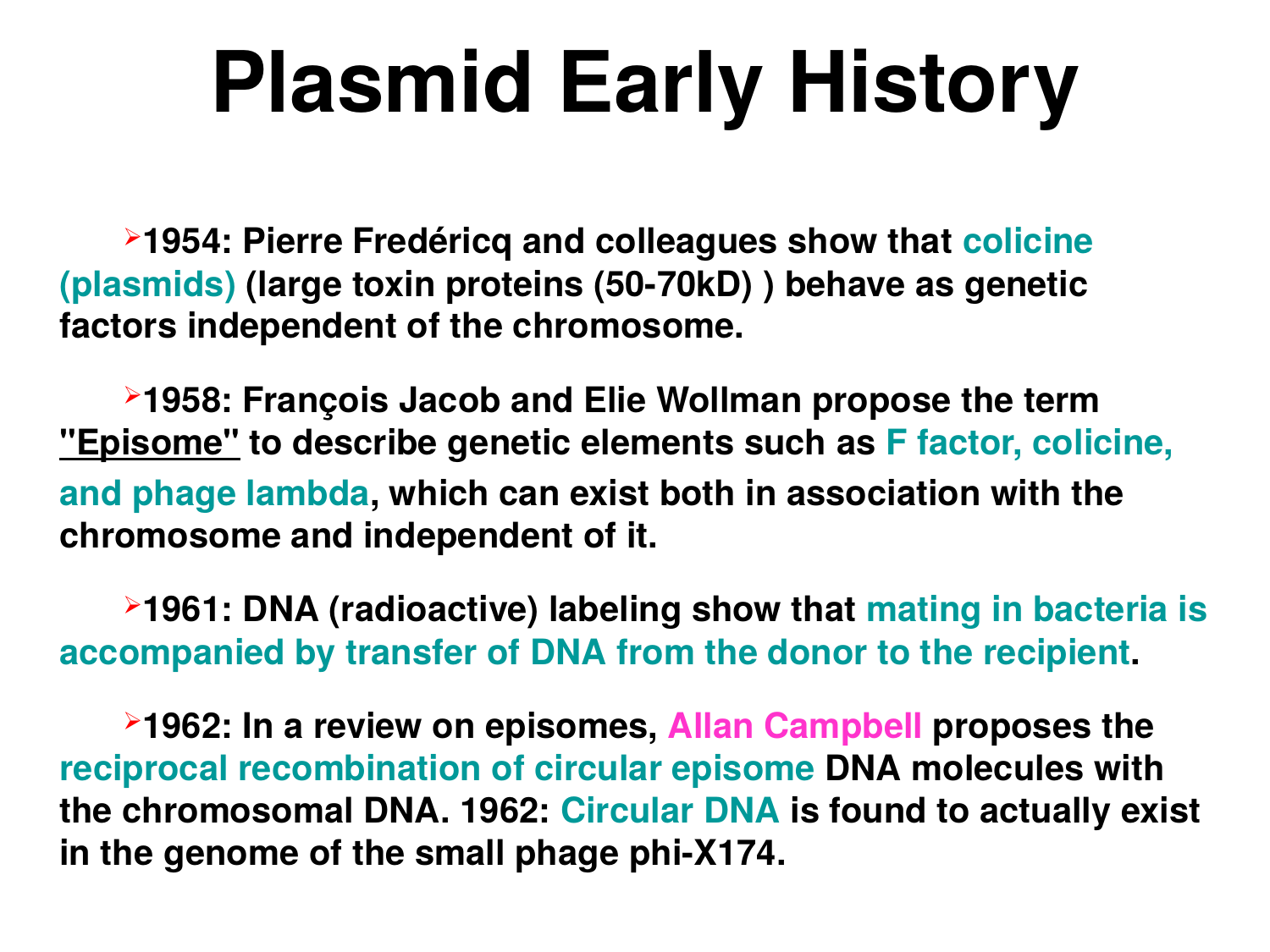

Plasmid Early History
1954: Pierre Fredéricq and colleagues show that colicine (plasmids) (large toxin proteins (50-70kD) ) behave as genetic factors independent of the chromosome.
1958: François Jacob and Elie Wollman propose the term "Episome" to describe genetic elements such as F factor, colicine, and phage lambda, which can exist both in association with the chromosome and independent of it.
1961: DNA (radioactive) labeling show that mating in bacteria is accompanied by transfer of DNA from the donor to the recipient.
1962: In a review on episomes, Allan Campbell proposes the reciprocal recombination of circular episome DNA molecules with the chromosomal DNA. 1962: Circular DNA is found to actually exist in the genome of the small phage phi-X174.